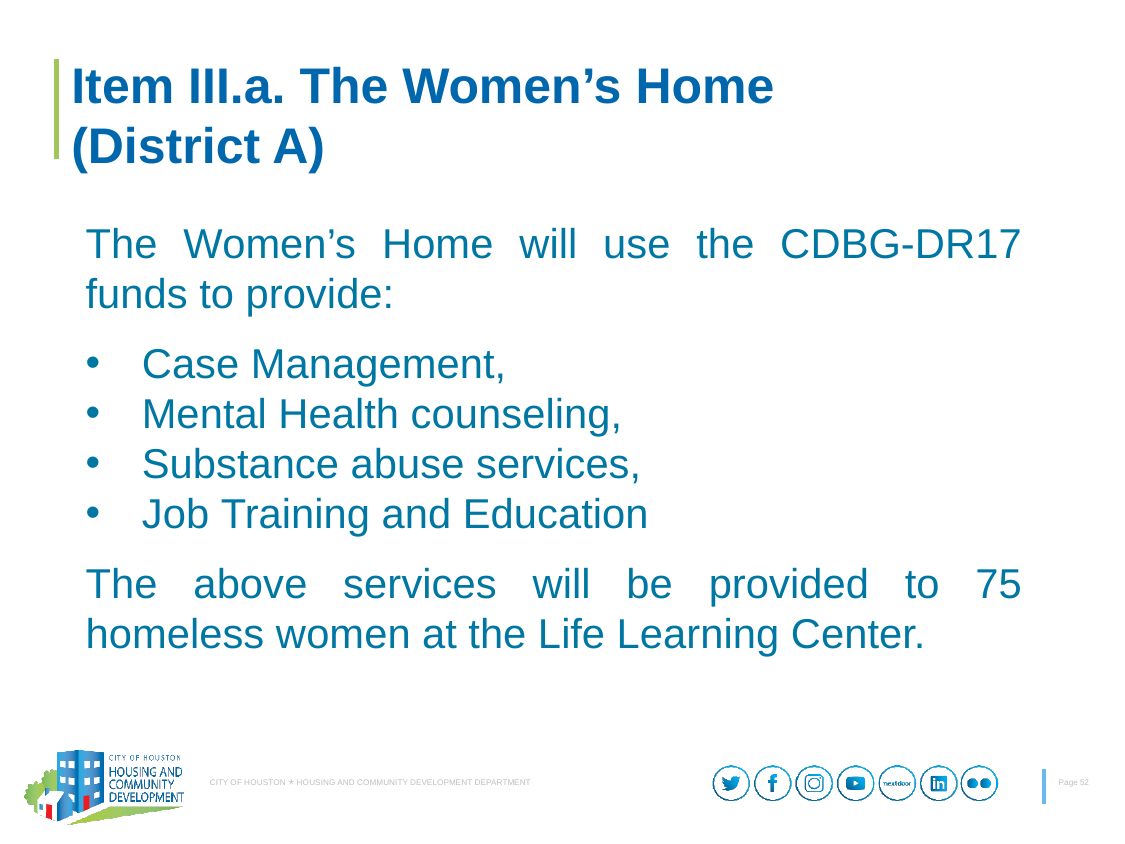

# Item III.a. The Women’s Home  (District A)
The Women’s Home will use the CDBG-DR17 funds to provide:

Case Management,
Mental Health counseling,
Substance abuse services,
Job Training and Education

The above services will be provided to 75 homeless women at the Life Learning Center.